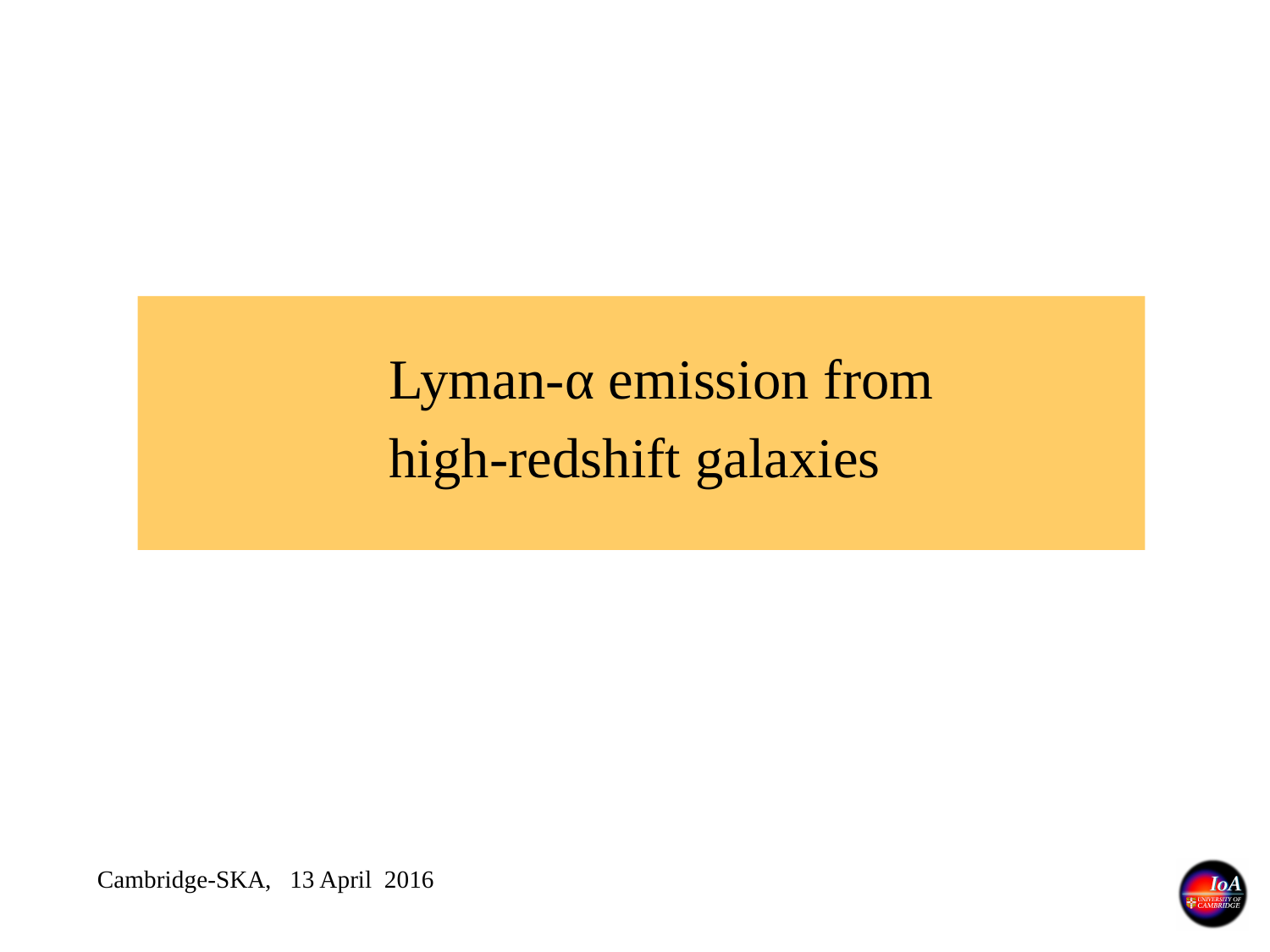

Lyman-α emission from
high-redshift galaxies
Cambridge-SKA,   13 April  2016